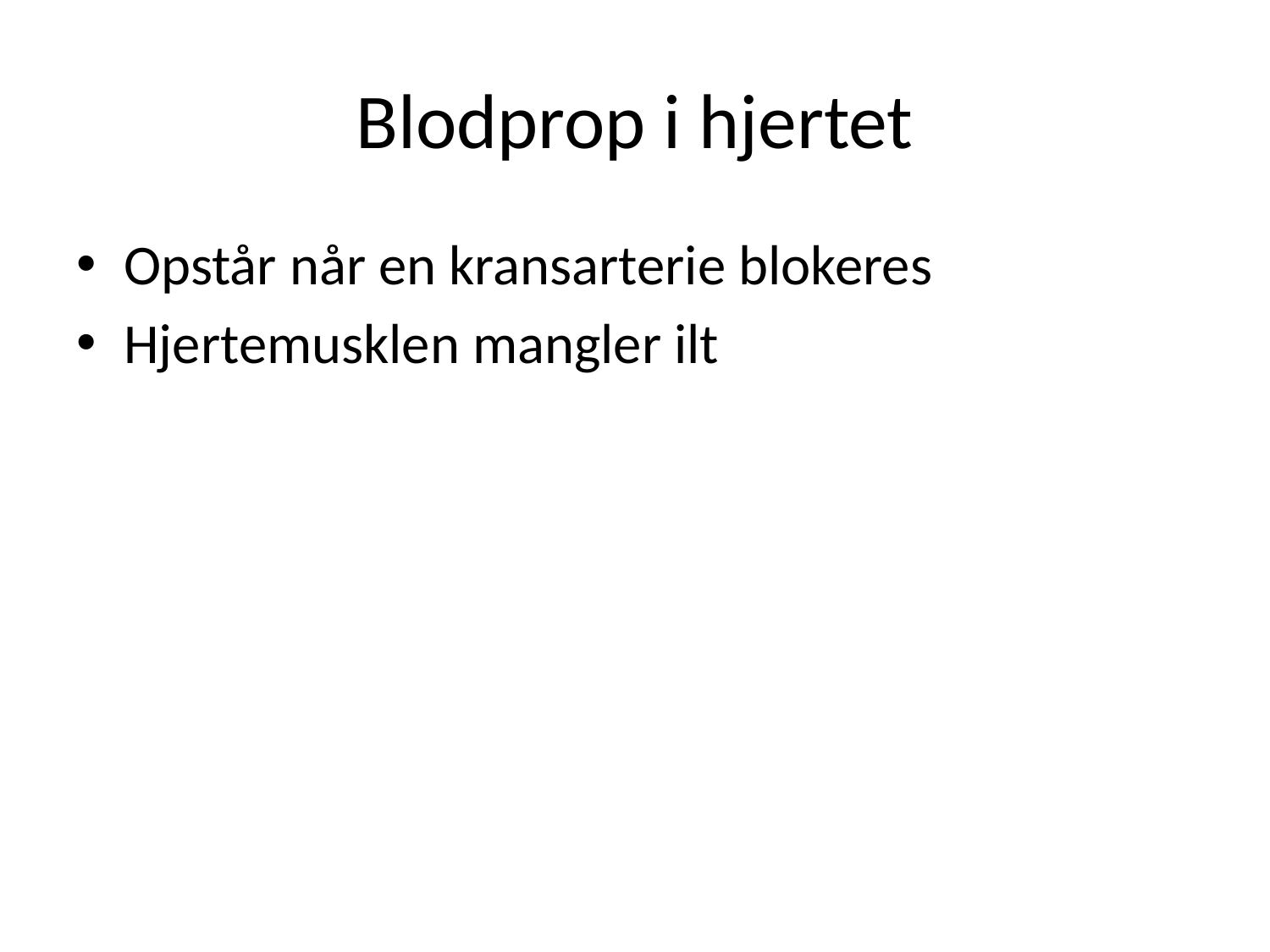

# Blodprop i hjertet
Opstår når en kransarterie blokeres
Hjertemusklen mangler ilt